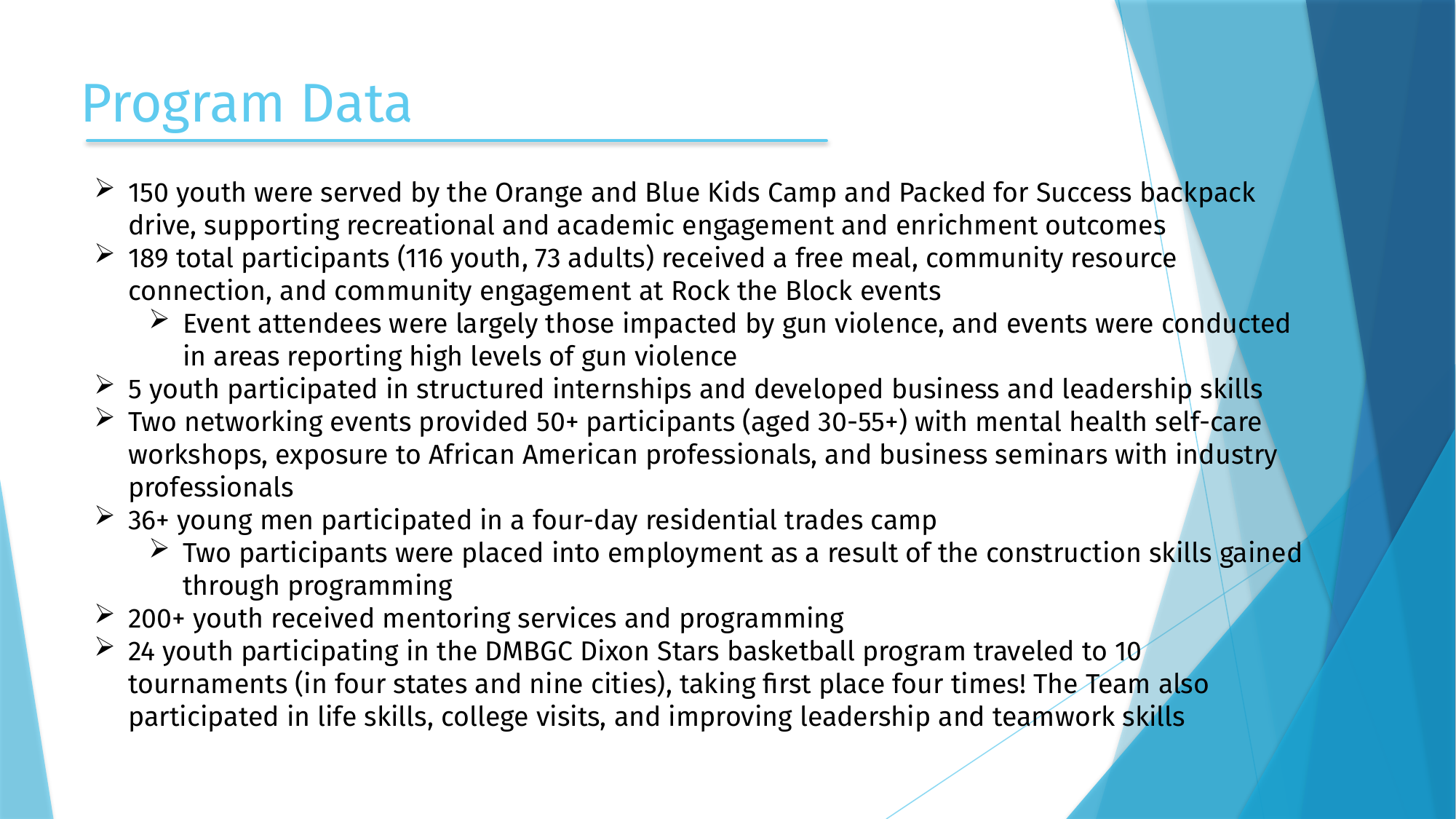

Program Data
150 youth were served by the Orange and Blue Kids Camp and Packed for Success backpack drive, supporting recreational and academic engagement and enrichment outcomes
189 total participants (116 youth, 73 adults) received a free meal, community resource connection, and community engagement at Rock the Block events
Event attendees were largely those impacted by gun violence, and events were conducted in areas reporting high levels of gun violence
5 youth participated in structured internships and developed business and leadership skills
Two networking events provided 50+ participants (aged 30-55+) with mental health self-care workshops, exposure to African American professionals, and business seminars with industry professionals
36+ young men participated in a four-day residential trades camp
Two participants were placed into employment as a result of the construction skills gained through programming
200+ youth received mentoring services and programming
24 youth participating in the DMBGC Dixon Stars basketball program traveled to 10 tournaments (in four states and nine cities), taking first place four times! The Team also participated in life skills, college visits, and improving leadership and teamwork skills